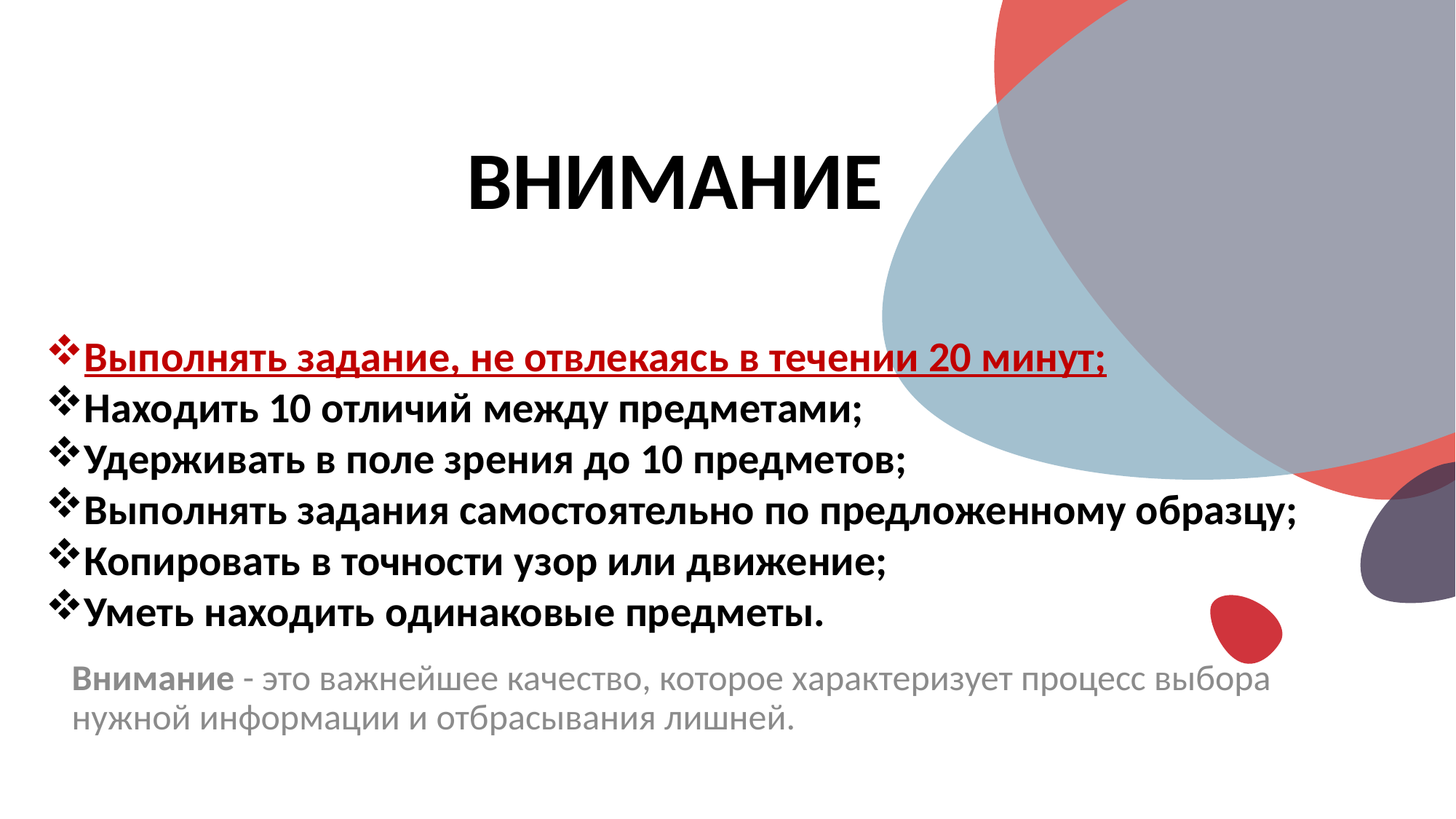

ВНИМАНИЕ

Выполнять задание, не отвлекаясь в течении 20 минут;
Находить 10 отличий между предметами;
Удерживать в поле зрения до 10 предметов;
Выполнять задания самостоятельно по предложенному образцу;
Копировать в точности узор или движение;
Уметь находить одинаковые предметы.
Внимание - это важнейшее качество, которое характеризует процесс выбора нужной информации и отбрасывания лишней.